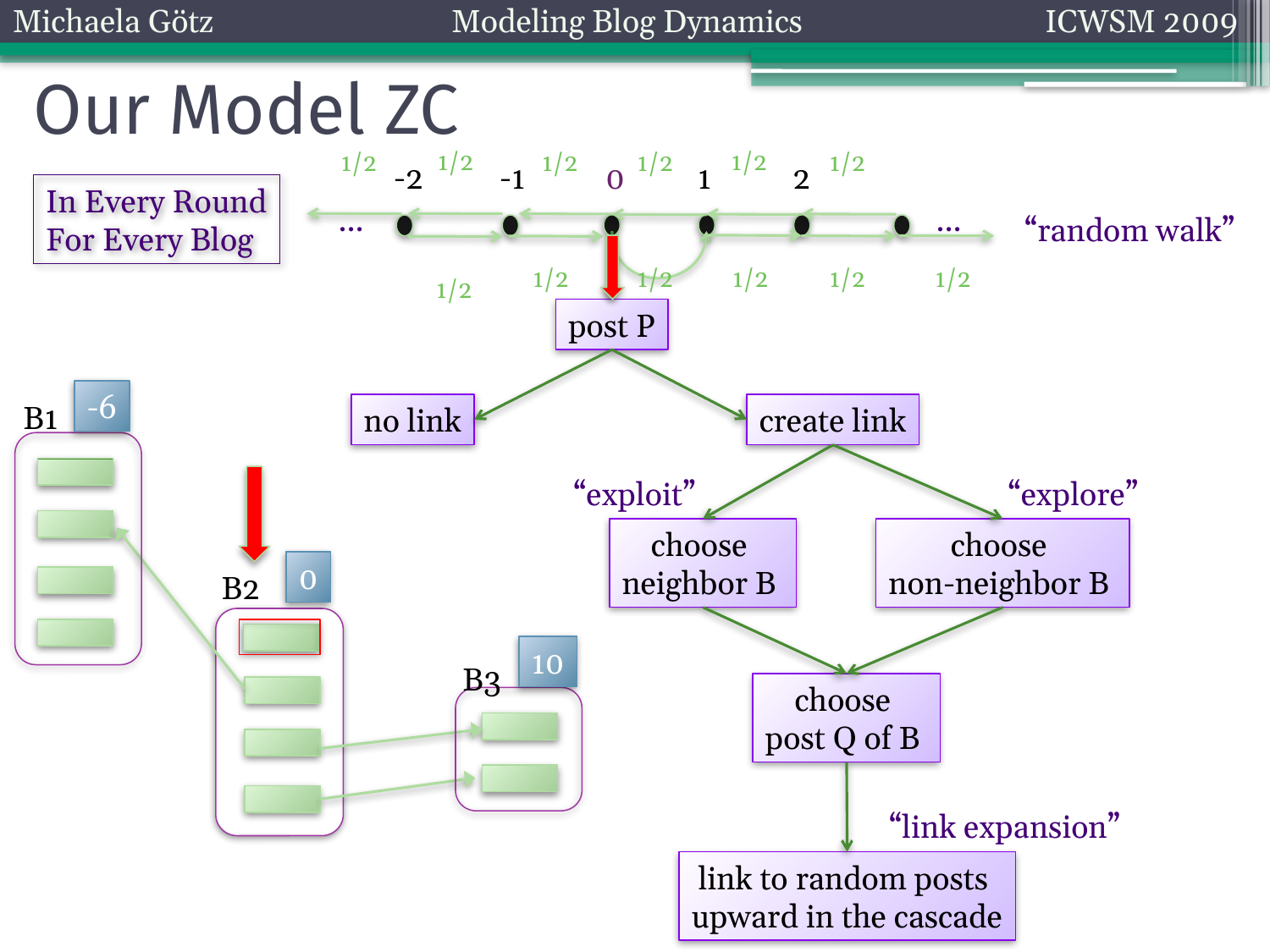

Michaela Götz

Modeling Blog Dynamics

ICWSM 2009

# Our Model ZC
1/2
1/2
1/2
1/2
1/2
1/2
-2
-1
0
1
2
…
…
“random walk”

1/2
1/2
1/2
1/2
1/2
1/2
post P
no link
create link
“exploit”
“explore”
choose
neighbor B
choose
non-neighbor B
choose
post Q of B
“link expansion”
link to random posts
upward in the cascade
In Every Round
For Every Blog

-6
B1

0
B2

10
B3